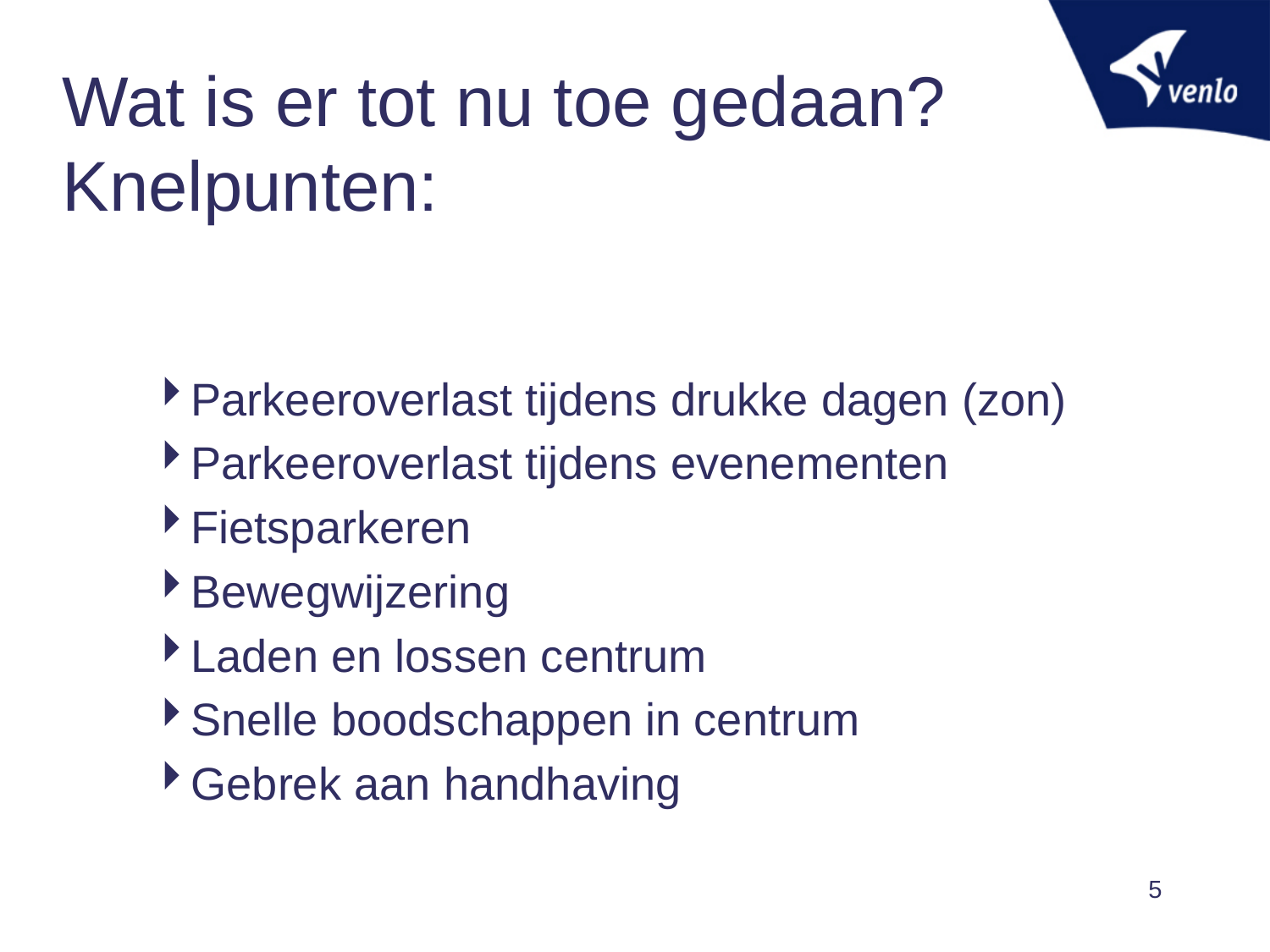

# Wat is er tot nu toe gedaan? Knelpunten:

Parkeeroverlast tijdens drukke dagen (zon)
Parkeeroverlast tijdens evenementen
Fietsparkeren
Bewegwijzering
Laden en lossen centrum
Snelle boodschappen in centrum
Gebrek aan handhaving

5